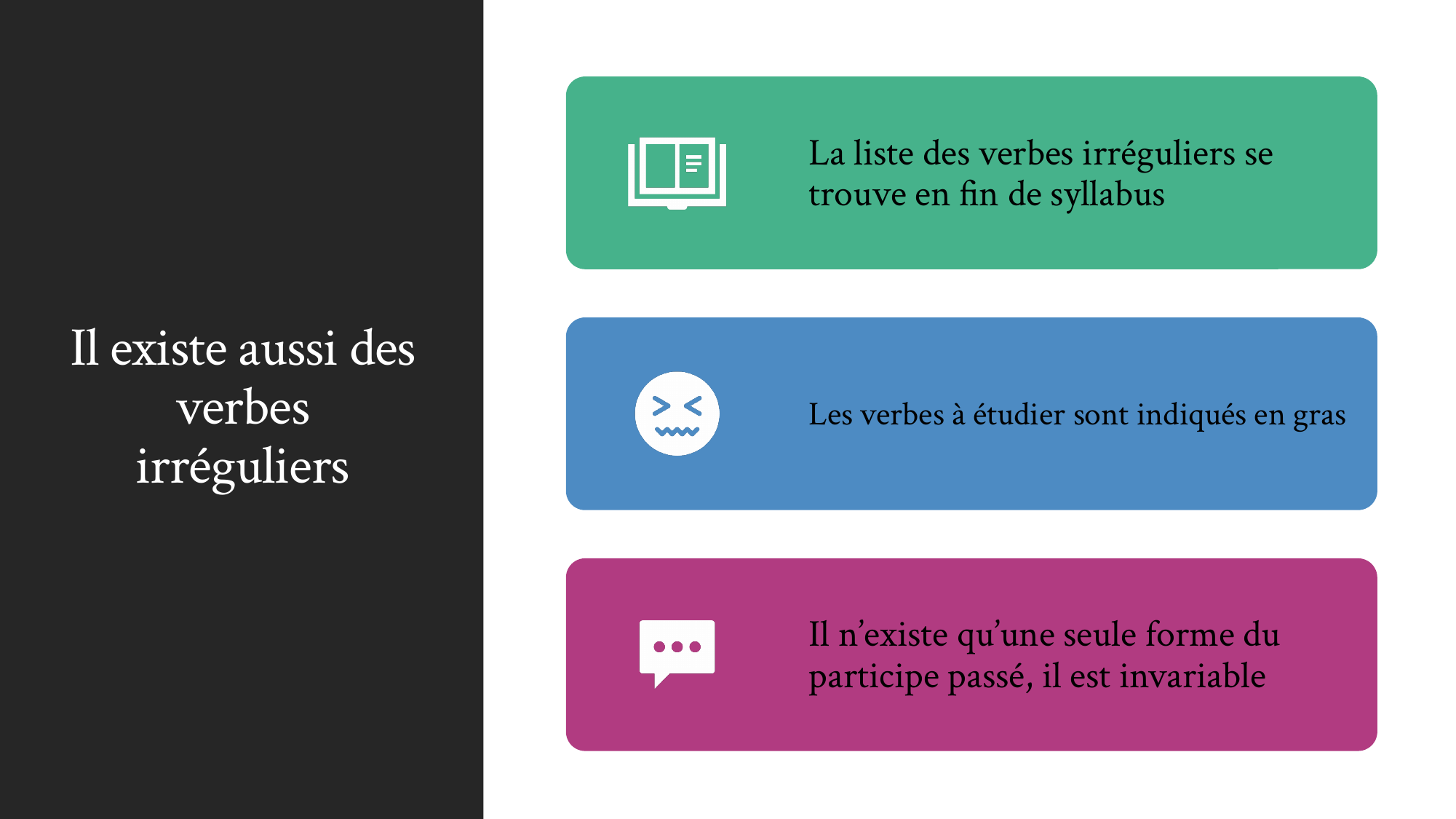

# Il existe aussi des verbes irréguliers
La liste des verbes irréguliers se trouve en fin de syllabus
Les verbes à étudier sont indiqués en gras
Il n’existe qu’une seule forme du participe passé, il est invariable